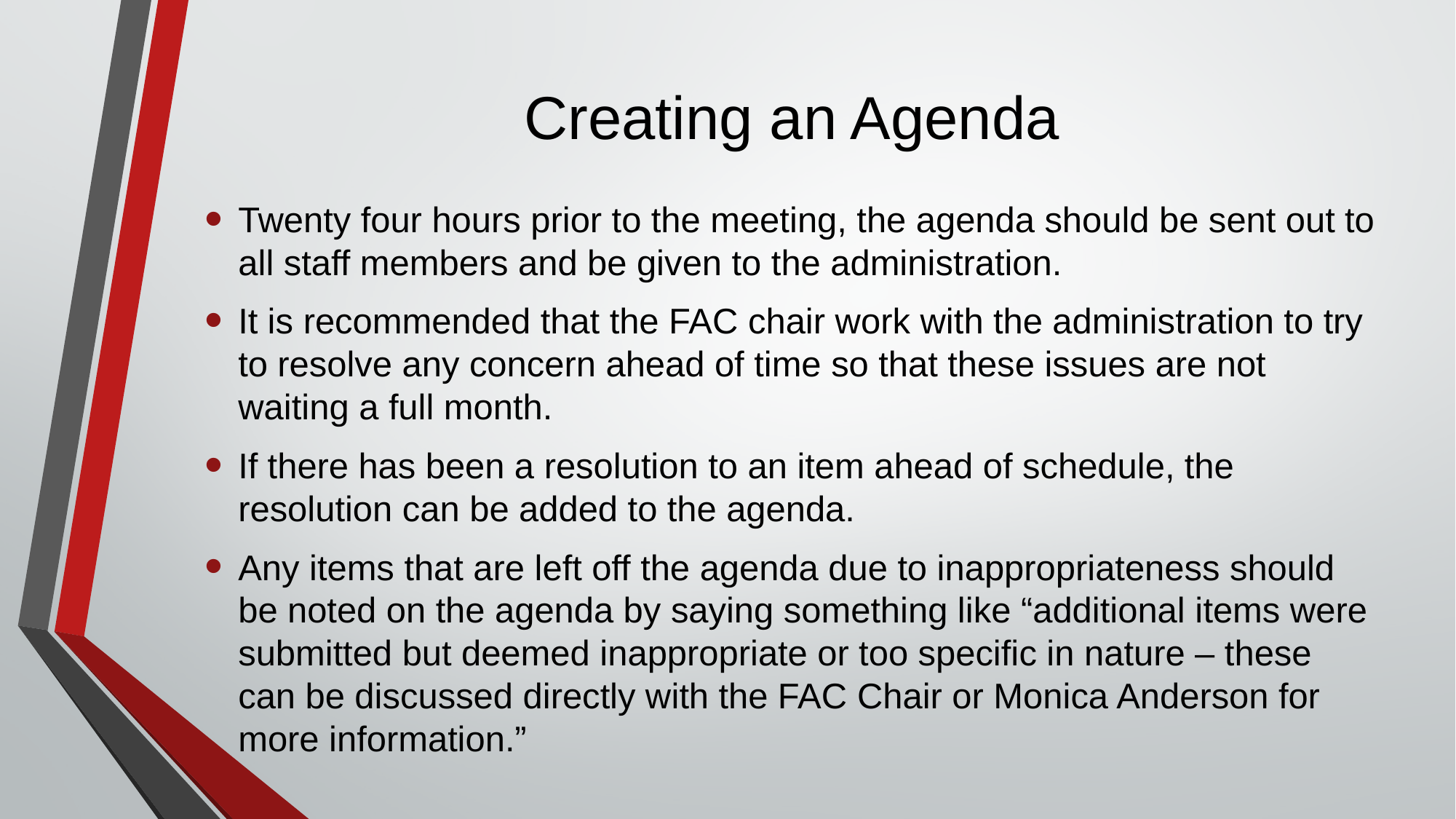

# Creating an Agenda
Twenty four hours prior to the meeting, the agenda should be sent out to all staff members and be given to the administration.
It is recommended that the FAC chair work with the administration to try to resolve any concern ahead of time so that these issues are not waiting a full month.
If there has been a resolution to an item ahead of schedule, the resolution can be added to the agenda.
Any items that are left off the agenda due to inappropriateness should be noted on the agenda by saying something like “additional items were submitted but deemed inappropriate or too specific in nature – these can be discussed directly with the FAC Chair or Monica Anderson for more information.”